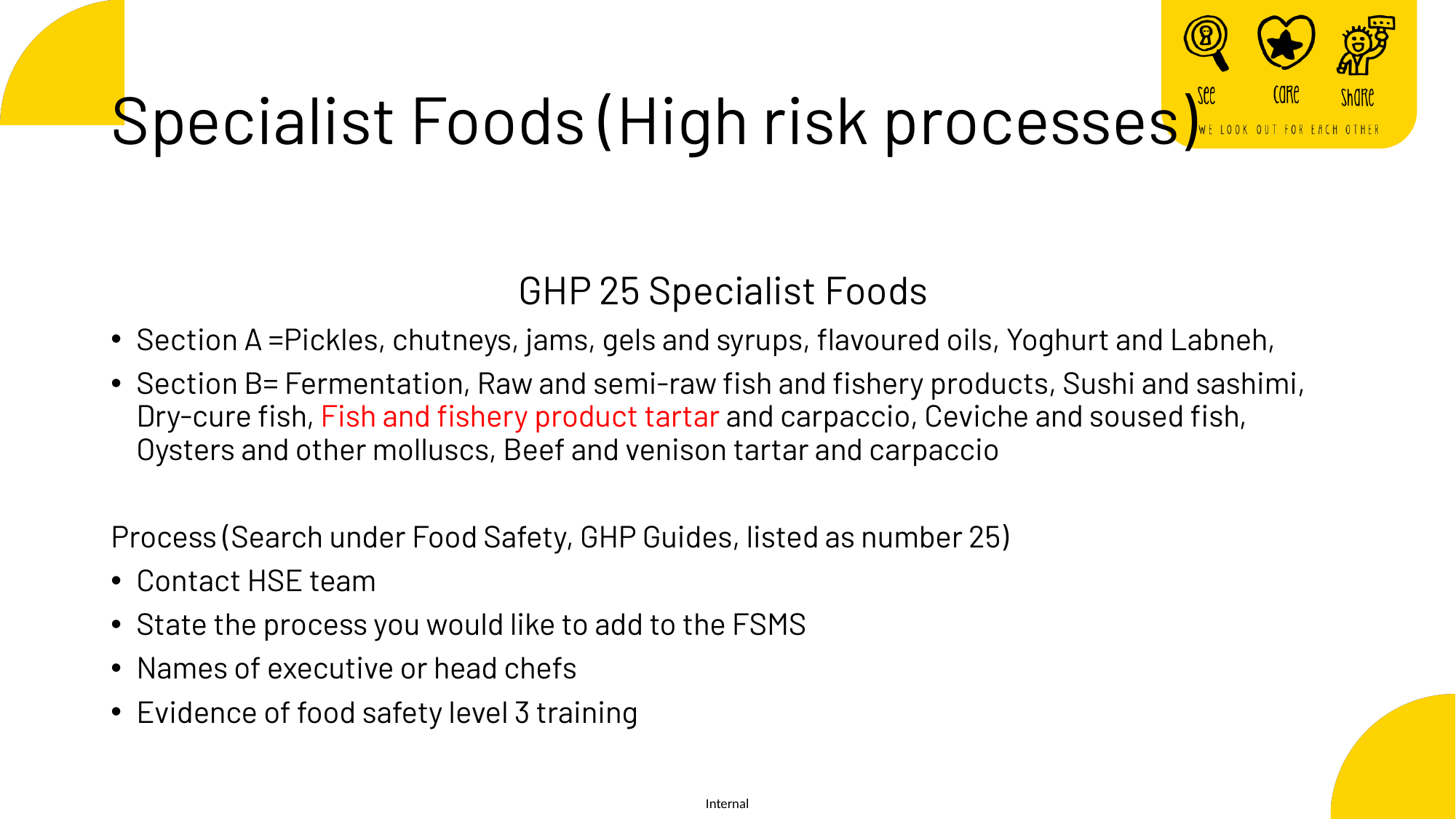

Specialist Foods (High risk processes)

GHP 25 Specialist Foods
Section A =Pickles, chutneys, jams, gels and syrups, flavoured oils, Yoghurt and Labneh,
Section B= Fermentation, Raw and semi-raw fish and fishery products, Sushi and sashimi, Dry-cure fish, Fish and fishery product tartar and carpaccio, Ceviche and soused fish, Oysters and other molluscs, Beef and venison tartar and carpaccio

Process (Search under Food Safety, GHP Guides, listed as number 25)
Contact HSE team
State the process you would like to add to the FSMS
Names of executive or head chefs
Evidence of food safety level 3 training